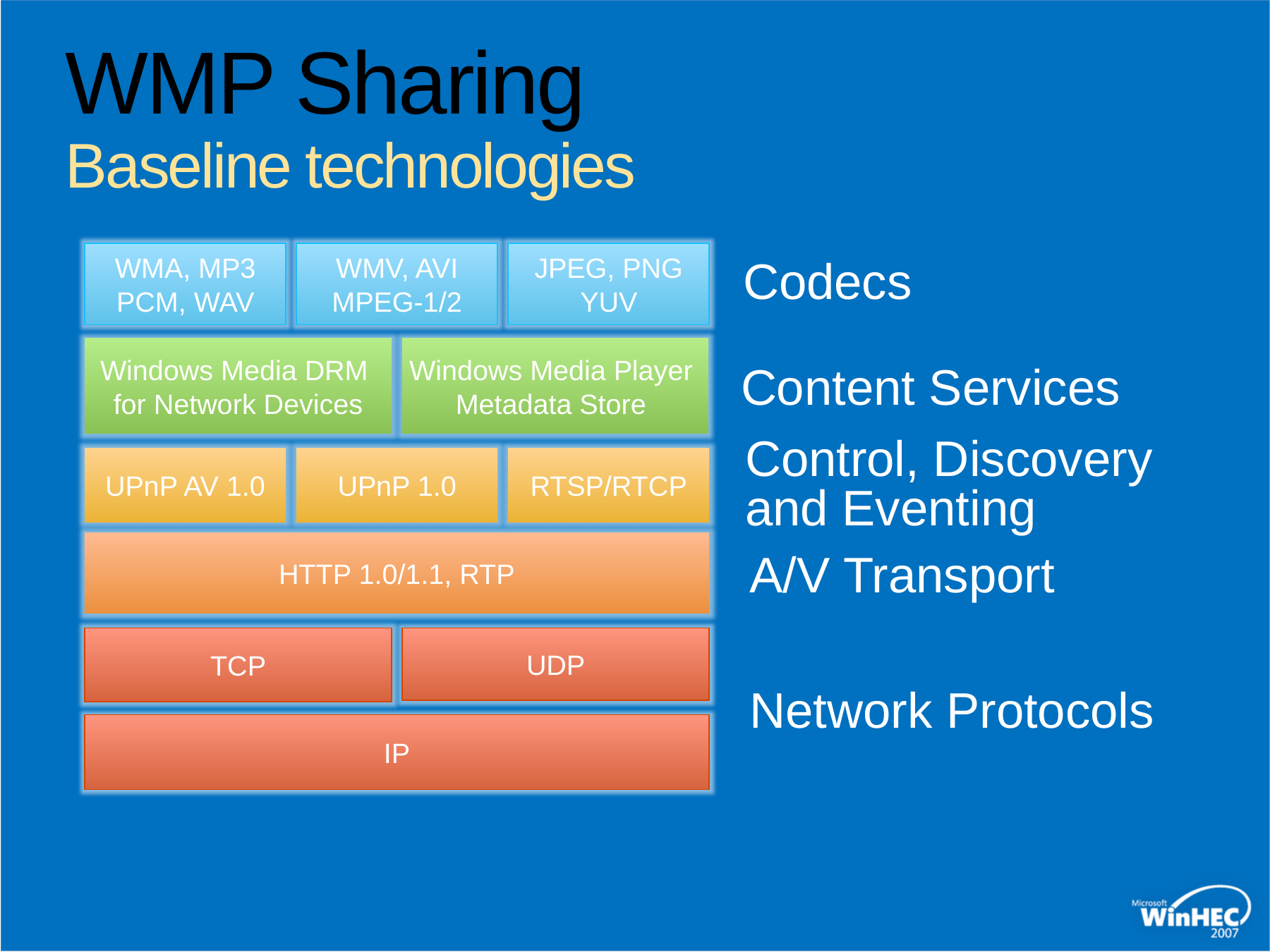

# WMP Sharing Baseline technologies
Codecs
WMA, MP3
PCM, WAV
WMV, AVI
MPEG-1/2
JPEG, PNG
YUV
Windows Media Player
Metadata Store
Windows Media DRM
for Network Devices
Content Services
Control, Discovery
and Eventing
UPnP AV 1.0
UPnP 1.0
RTSP/RTCP
HTTP 1.0/1.1, RTP
A/V Transport
TCP
UDP
Network Protocols
IP